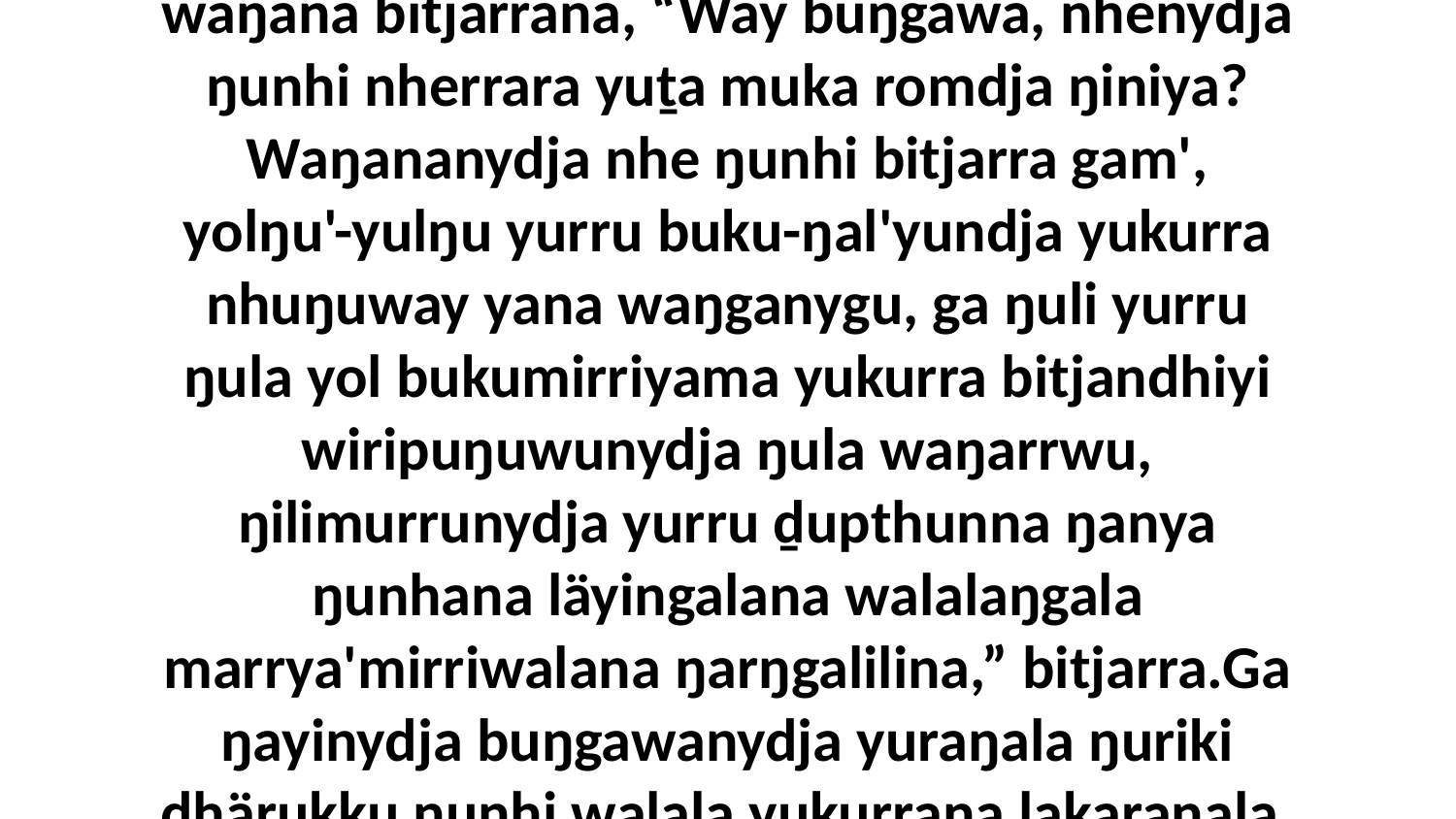

12 Nhäŋalanydja walala, bala dhunupana yana gundupuŋala, bala ḻakaraŋalana nhanbala ŋuripa buŋgawawanydja ŋanya, waŋana bitjarrana, “Way buŋgawa, nhenydja ŋunhi nherrara yuṯa muka romdja ŋiniya? Waŋananydja nhe ŋunhi bitjarra gam', yolŋu'-yulŋu yurru buku-ŋal'yundja yukurra nhuŋuway yana waŋganygu, ga ŋuli yurru ŋula yol bukumirriyama yukurra bitjandhiyi wiripuŋuwunydja ŋula waŋarrwu, ŋilimurrunydja yurru ḏupthunna ŋanya ŋunhana läyingalana walalaŋgala marrya'mirriwalana ŋarŋgalilina,” bitjarra.Ga ŋayinydja buŋgawanydja yuraŋala ŋuriki dhärukku ŋunhi walala yukurrana ḻakaraŋala, “Yo, ŋarra nherraranydja ŋunhiyi romnhanydja, ga dhärrana ŋayi yukurra yurru djambimiriwnha nhämiriwnha.”